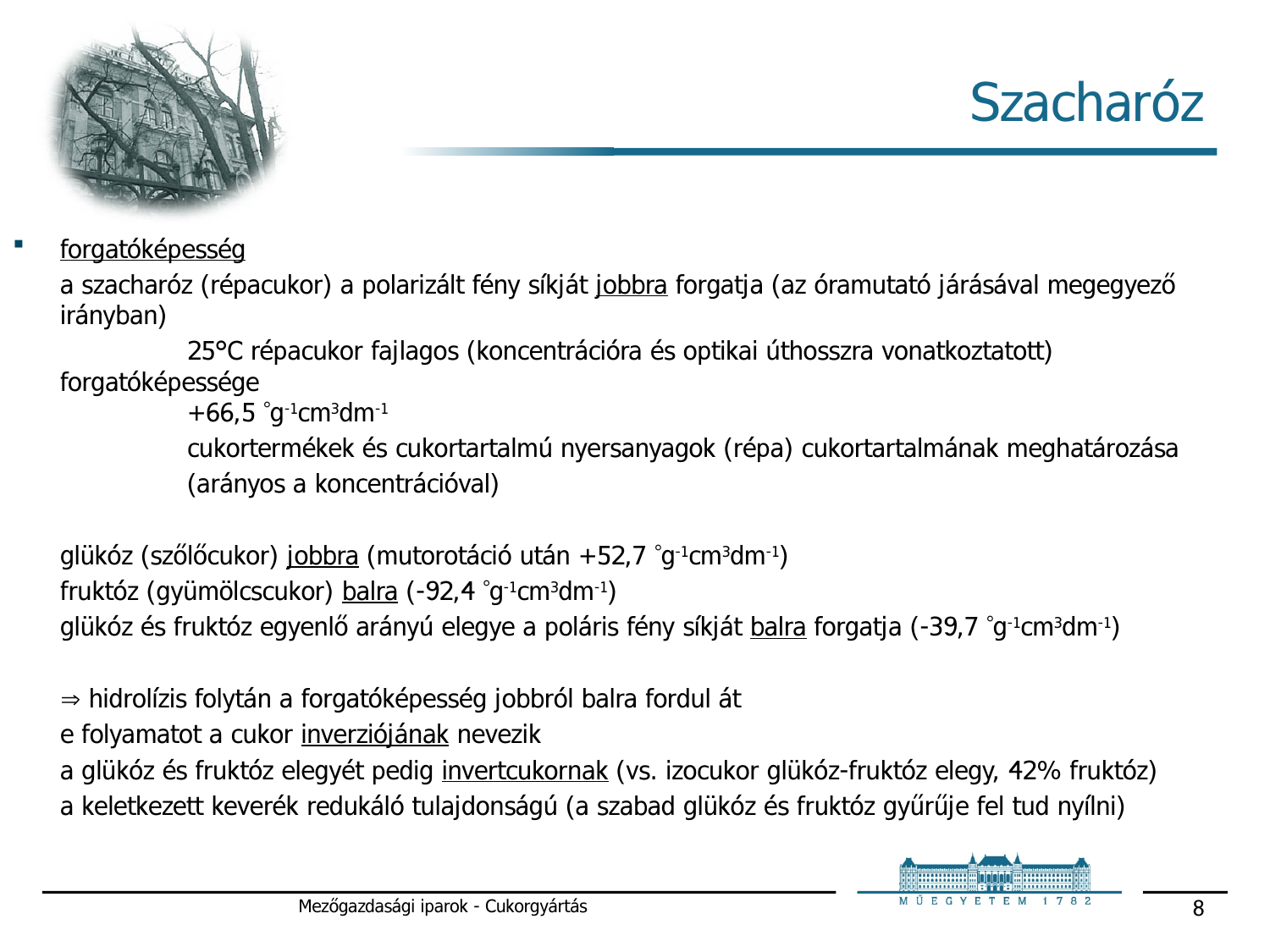

# Szacharóz
forgatóképesség
	a szacharóz (répacukor) a polarizált fény síkját jobbra forgatja (az óramutató járásával megegyező irányban)
		25°C répacukor fajlagos (koncentrációra és optikai úthosszra vonatkoztatott) forgatóképessége
	+66,5 °g-1cm3dm-1
		cukortermékek és cukortartalmú nyersanyagok (répa) cukortartalmának meghatározása
		(arányos a koncentrációval)

	glükóz (szőlőcukor) jobbra (mutorotáció után +52,7 °g-1cm3dm-1)
	fruktóz (gyümölcscukor) balra (-92,4 °g-1cm3dm-1)
	glükóz és fruktóz egyenlő arányú elegye a poláris fény síkját balra forgatja (-39,7 °g-1cm3dm-1)

	⇒ hidrolízis folytán a forgatóképesség jobbról balra fordul át
	e folyamatot a cukor inverziójának nevezik
	a glükóz és fruktóz elegyét pedig invertcukornak (vs. izocukor glükóz-fruktóz elegy, 42% fruktóz)
	a keletkezett keverék redukáló tulajdonságú (a szabad glükóz és fruktóz gyűrűje fel tud nyílni)
Mezőgazdasági iparok - Cukorgyártás
8